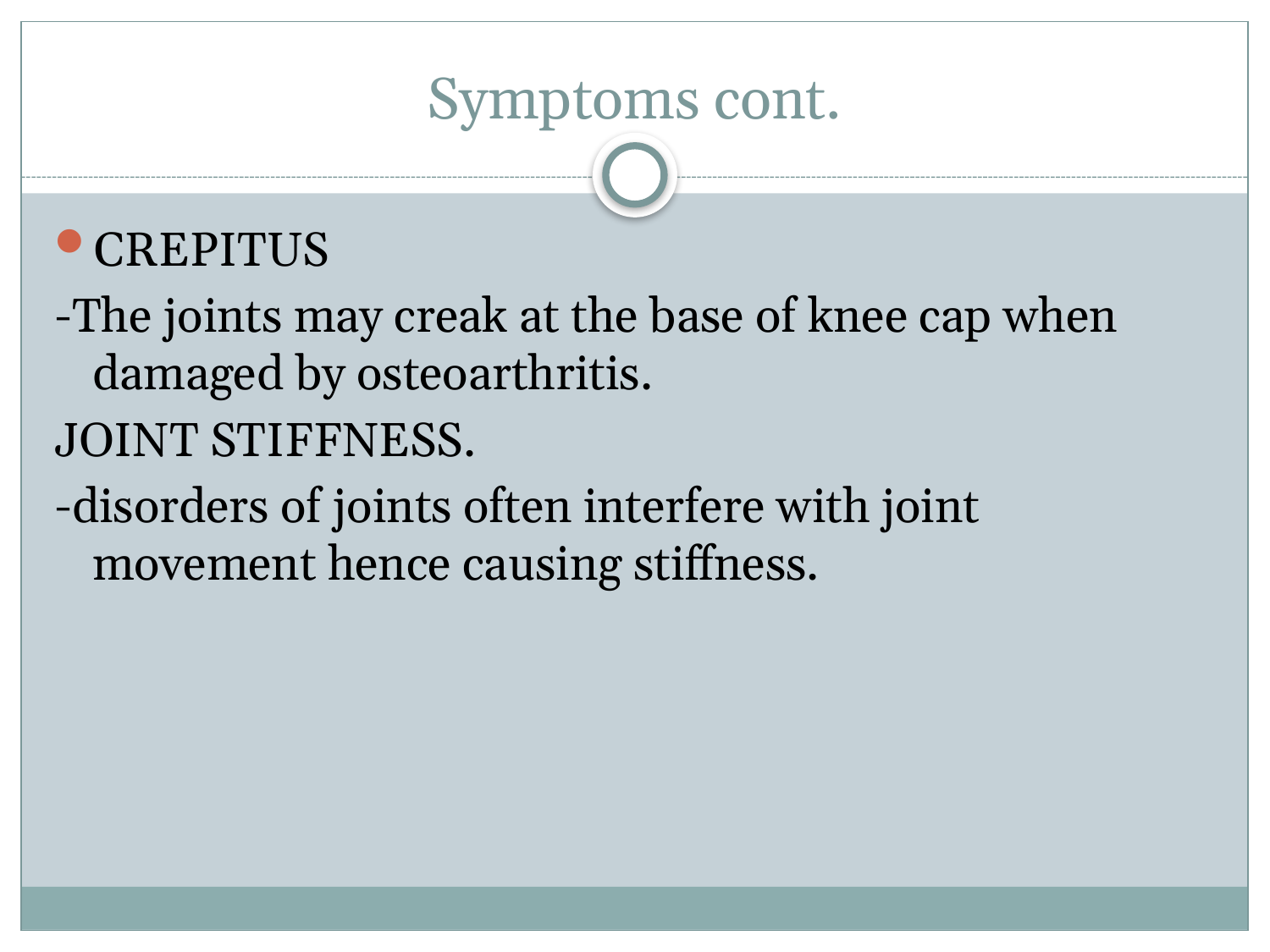

# Symptoms cont.
CREPITUS
-The joints may creak at the base of knee cap when damaged by osteoarthritis.
JOINT STIFFNESS.
-disorders of joints often interfere with joint movement hence causing stiffness.